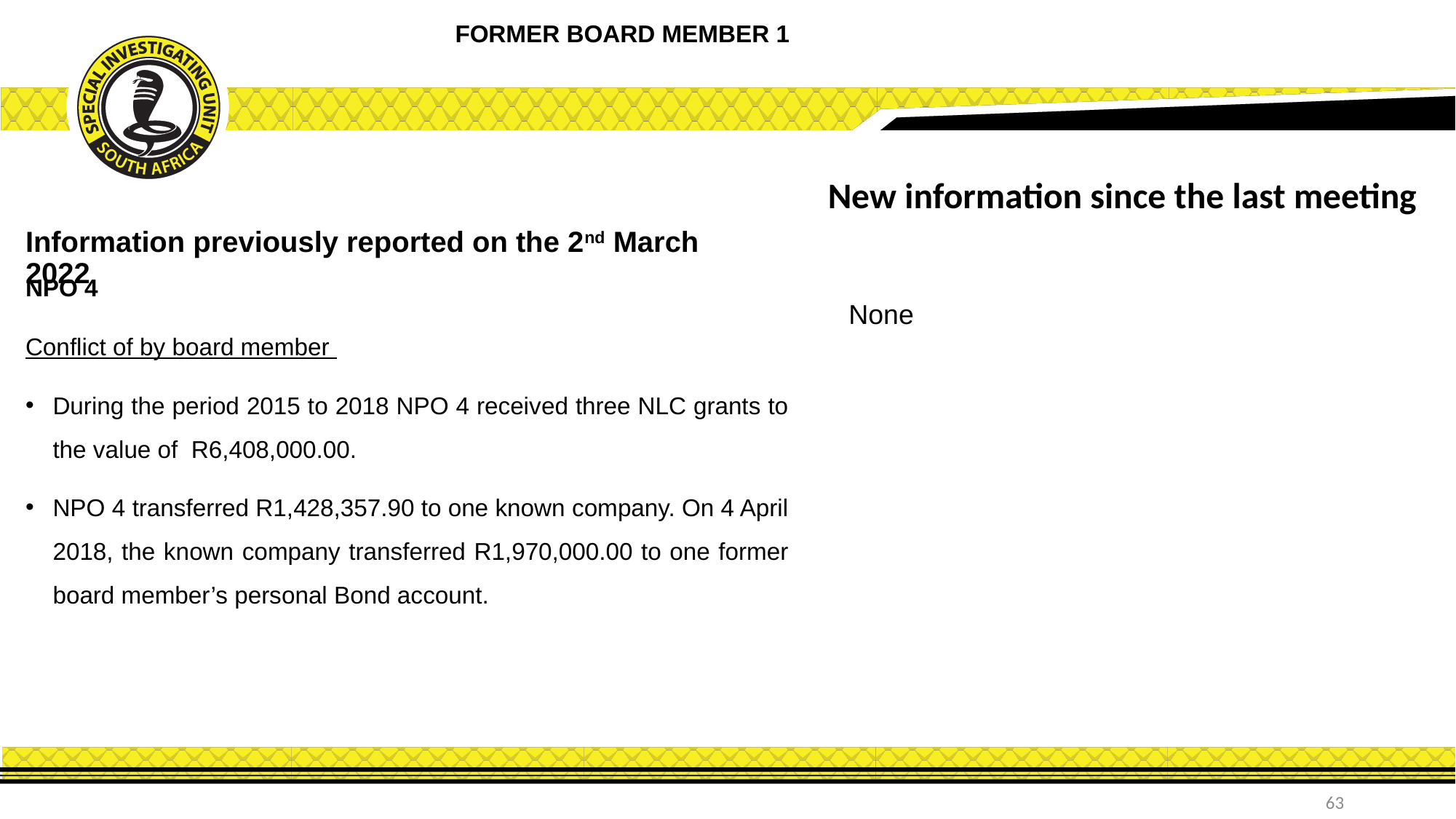

FORMER BOARD MEMBER 1
New information since the last meeting
Information previously reported on the 2nd March 2022

NPO 4
Conflict of by board member
During the period 2015 to 2018 NPO 4 received three NLC grants to the value of  R6,408,000.00.
NPO 4 transferred R1,428,357.90 to one known company. On 4 April 2018, the known company transferred R1,970,000.00 to one former board member’s personal Bond account.

None
63